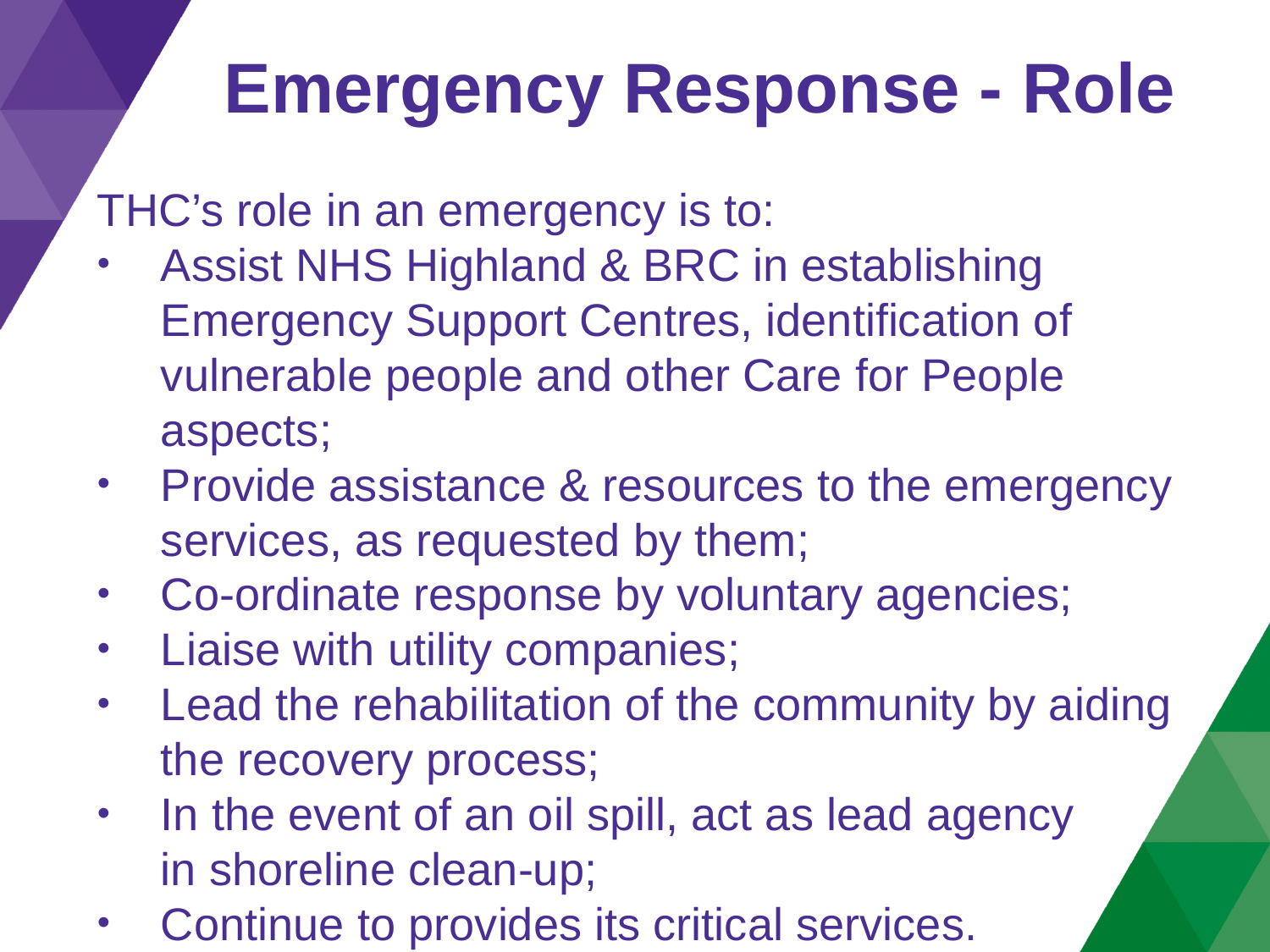

# Emergency Response - Role
THC’s role in an emergency is to:
Assist NHS Highland & BRC in establishing Emergency Support Centres, identification of vulnerable people and other Care for People aspects;
Provide assistance & resources to the emergency services, as requested by them;
Co-ordinate response by voluntary agencies;
Liaise with utility companies;
Lead the rehabilitation of the community by aiding the recovery process;
In the event of an oil spill, act as lead agency
     in shoreline clean-up;
Continue to provides its critical services.